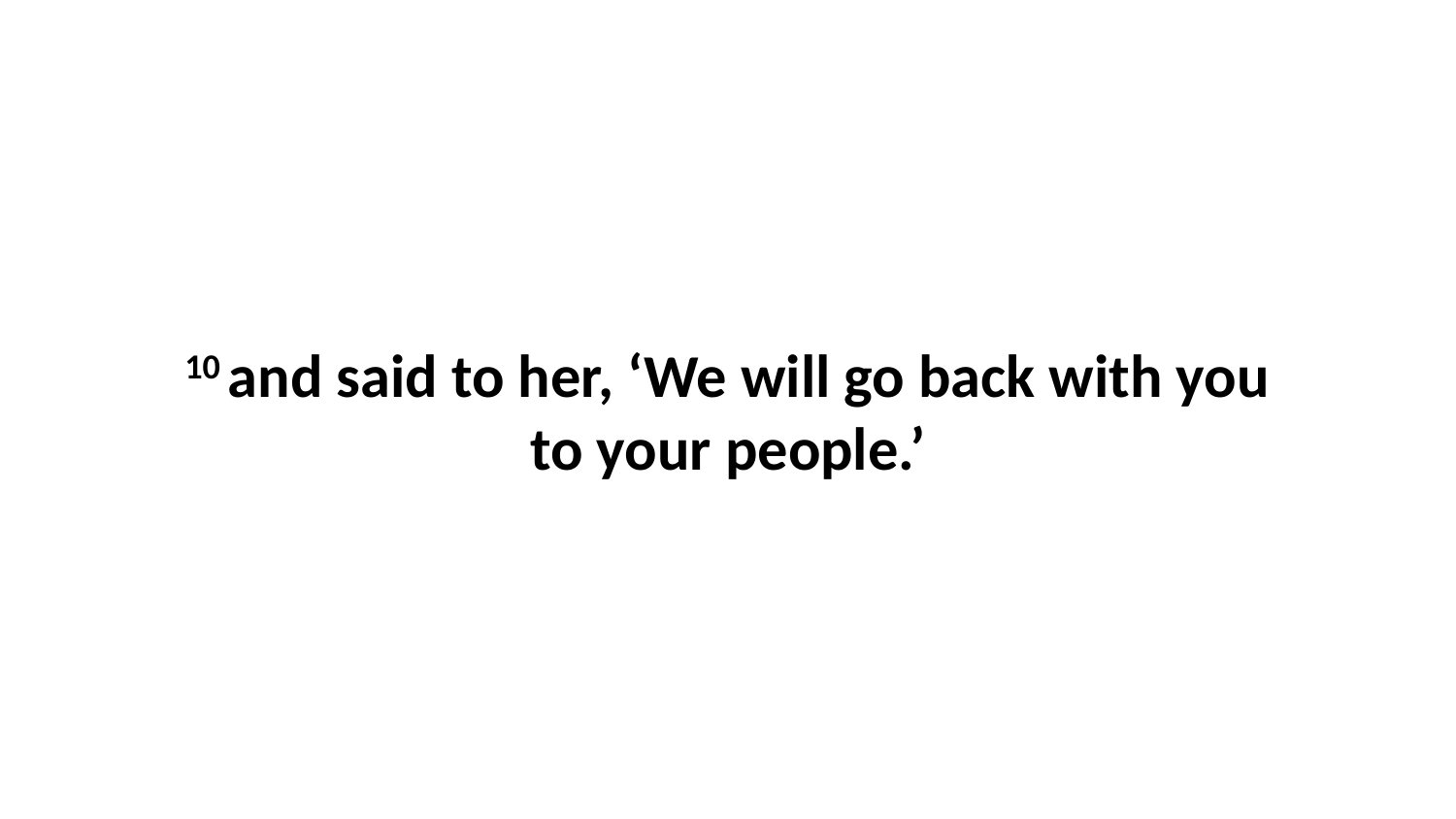

10 and said to her, ‘We will go back with you to your people.’